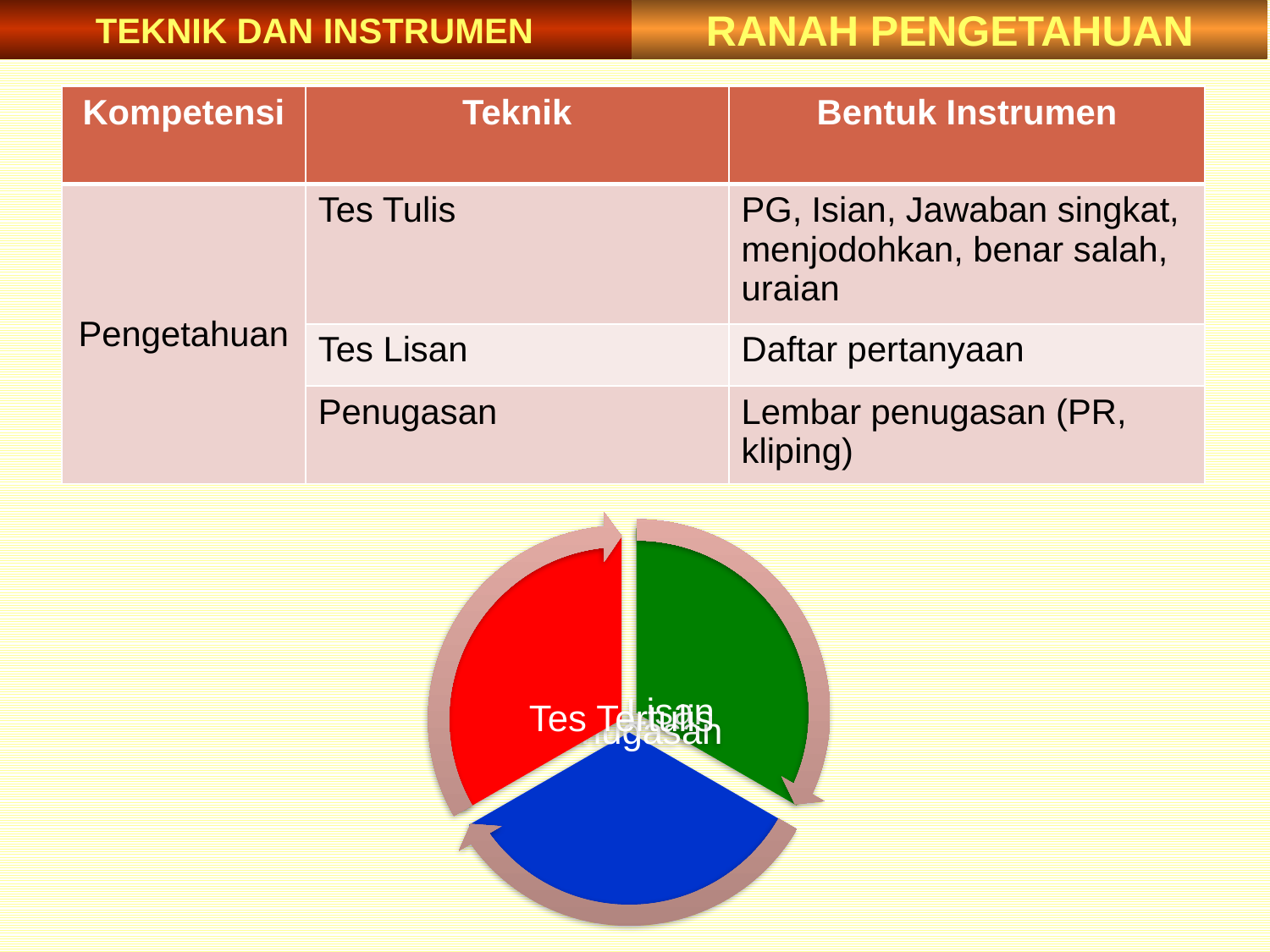

RANAH PENGETAHUAN
TEKNIK DAN INSTRUMEN
| Kompetensi | Teknik | Bentuk Instrumen |
| --- | --- | --- |
| Pengetahuan | Tes Tulis | PG, Isian, Jawaban singkat, menjodohkan, benar salah, uraian |
|  | Tes Lisan | Daftar pertanyaan |
|  | Penugasan | Lembar penugasan (PR, kliping) |
Tes Lisan
Penugasan
Tes Tertulis